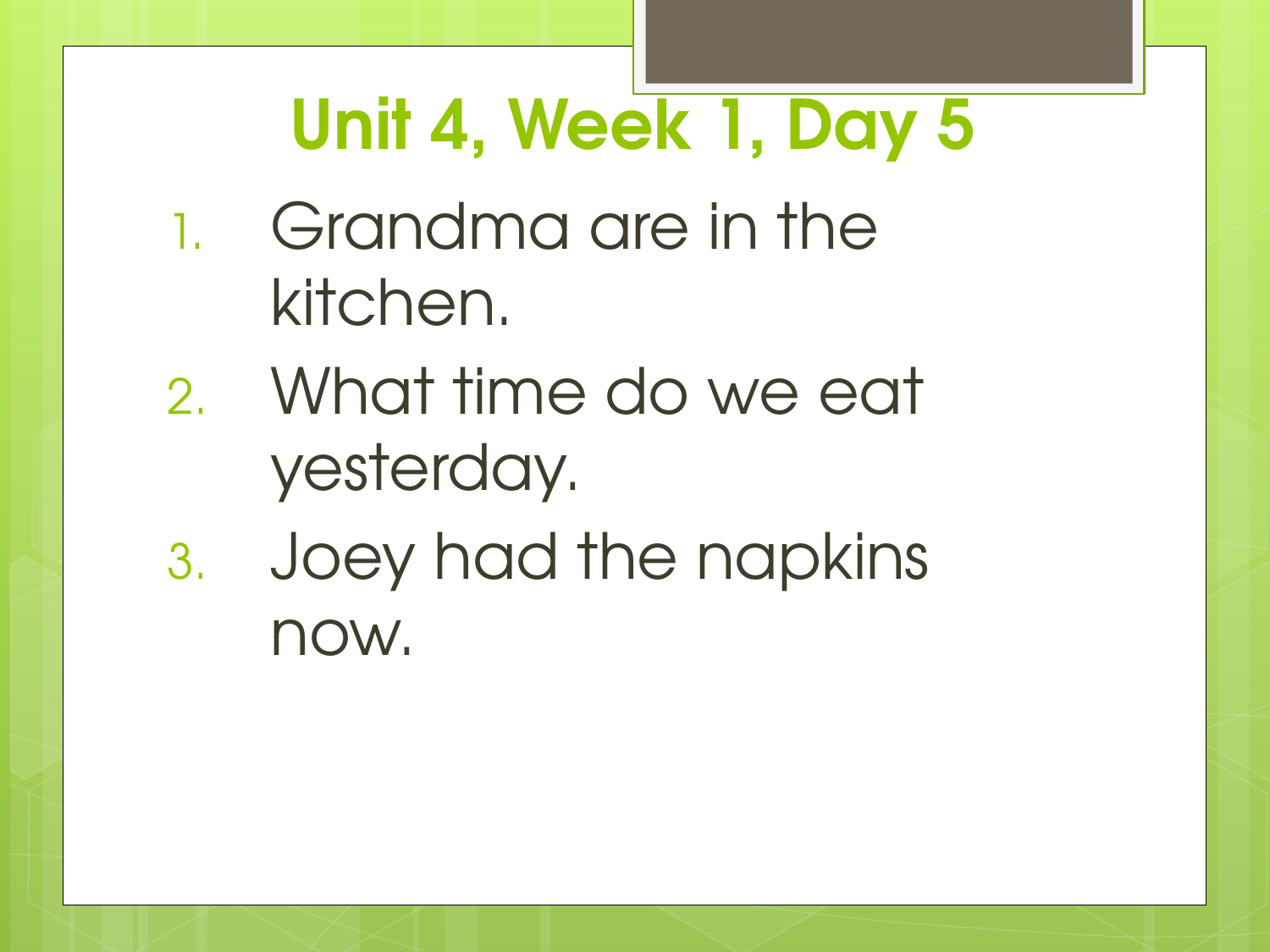

# Unit 4, Week 1, Day 5
Grandma are in the kitchen.
What time do we eat yesterday.
Joey had the napkins now.